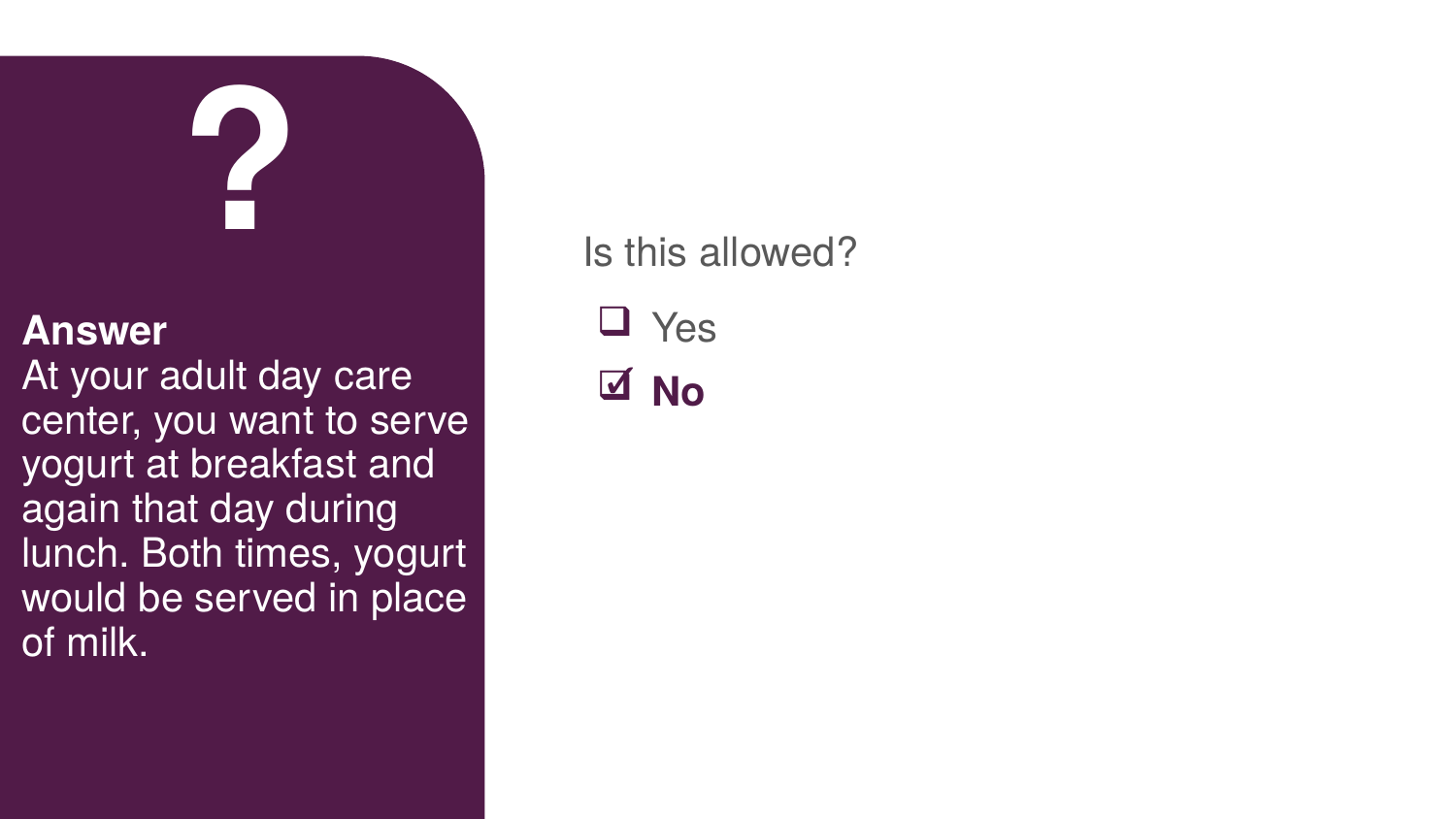

?

Is this allowed?
# Answer At your adult day care center, you want to serve yogurt at breakfast and again that day during lunch. Both times, yogurt would be served in place of milk.
 Yes
 No

✓
Nice work everyone! The answer is no, you may not serve yogurt in place of milk twice in the same day.